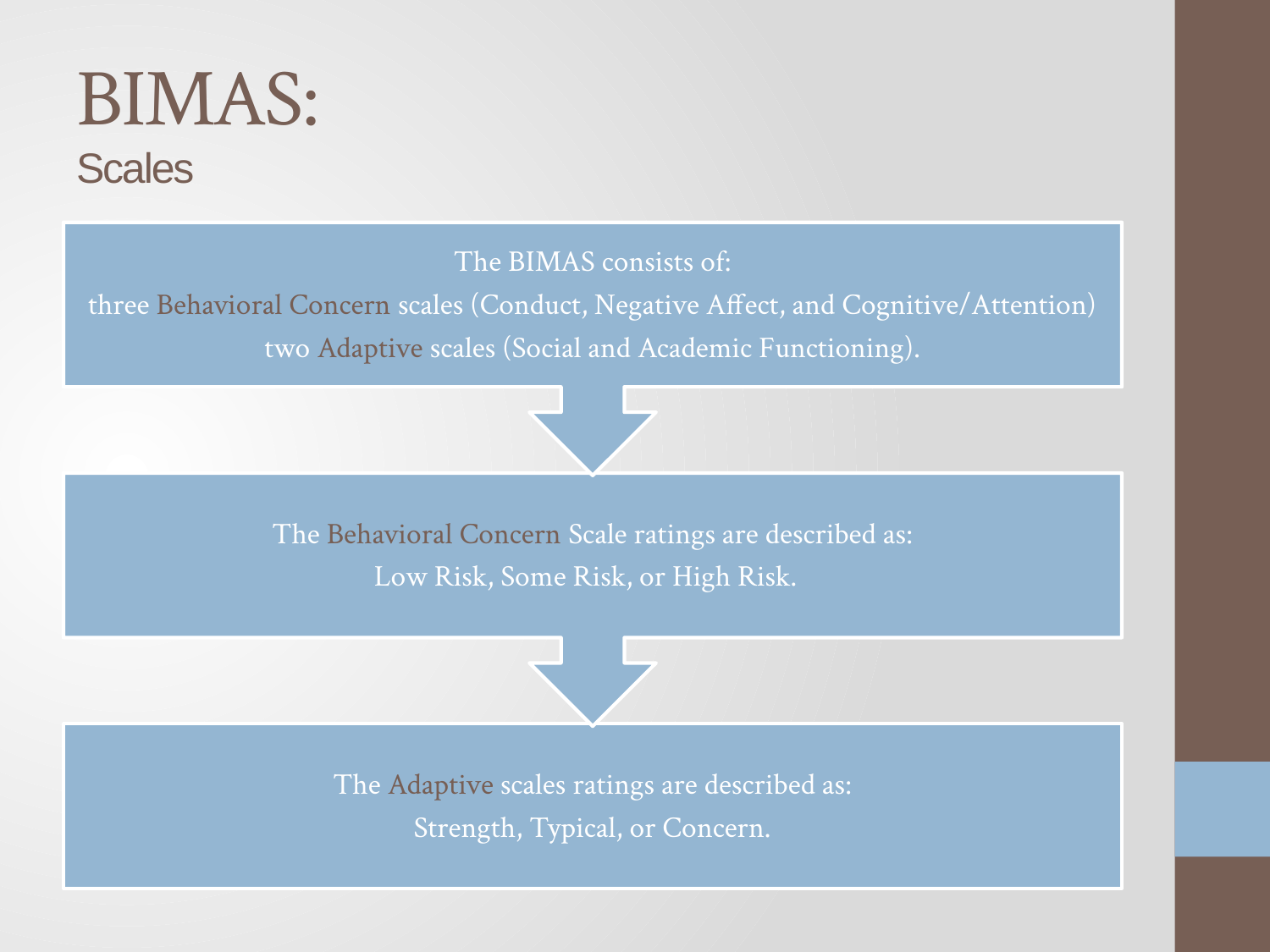

# BIMAS: Scales
The Adaptive scales ratings are described as:
Strength, Typical, or Concern.
The Behavioral Concern Scale ratings are described as:
Low Risk, Some Risk, or High Risk.
The BIMAS consists of:
three Behavioral Concern scales (Conduct, Negative Affect, and Cognitive/Attention)
  two Adaptive scales (Social and Academic Functioning).